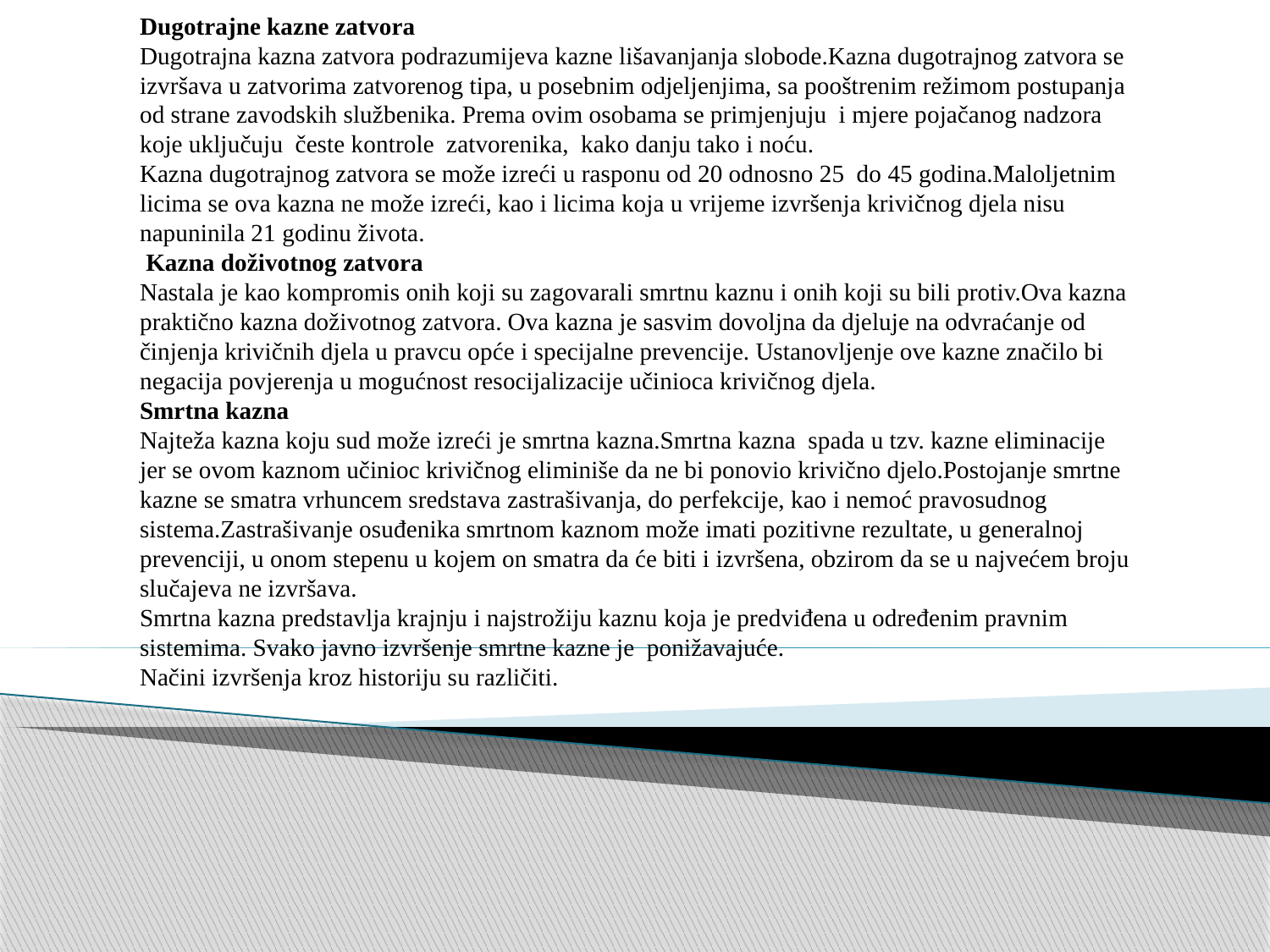

Dugotrajne kazne zatvora
Dugotrajna kazna zatvora podrazumijeva kazne lišavanjanja slobode.Kazna dugotrajnog zatvora se izvršava u zatvorima zatvorenog tipa, u posebnim odjeljenjima, sa pooštrenim režimom postupanja od strane zavodskih službenika. Prema ovim osobama se primjenjuju  i mjere pojačanog nadzora koje uključuju  česte kontrole  zatvorenika,  kako danju tako i noću.
Kazna dugotrajnog zatvora se može izreći u rasponu od 20 odnosno 25  do 45 godina.Maloljetnim licima se ova kazna ne može izreći, kao i licima koja u vrijeme izvršenja krivičnog djela nisu napuninila 21 godinu života.
 Kazna doživotnog zatvora
Nastala je kao kompromis onih koji su zagovarali smrtnu kaznu i onih koji su bili protiv.Ova kazna praktično kazna doživotnog zatvora. Ova kazna je sasvim dovoljna da djeluje na odvraćanje od činjenja krivičnih djela u pravcu opće i specijalne prevencije. Ustanovljenje ove kazne značilo bi negacija povjerenja u mogućnost resocijalizacije učinioca krivičnog djela.
Smrtna kazna
Najteža kazna koju sud može izreći je smrtna kazna.Smrtna kazna  spada u tzv. kazne eliminacije jer se ovom kaznom učinioc krivičnog eliminiše da ne bi ponovio krivično djelo.Postojanje smrtne kazne se smatra vrhuncem sredstava zastrašivanja, do perfekcije, kao i nemoć pravosudnog sistema.Zastrašivanje osuđenika smrtnom kaznom može imati pozitivne rezultate, u generalnoj prevenciji, u onom stepenu u kojem on smatra da će biti i izvršena, obzirom da se u najvećem broju slučajeva ne izvršava.
Smrtna kazna predstavlja krajnju i najstrožiju kaznu koja je predviđena u određenim pravnim sistemima. Svako javno izvršenje smrtne kazne je  ponižavajuće.
Načini izvršenja kroz historiju su različiti.